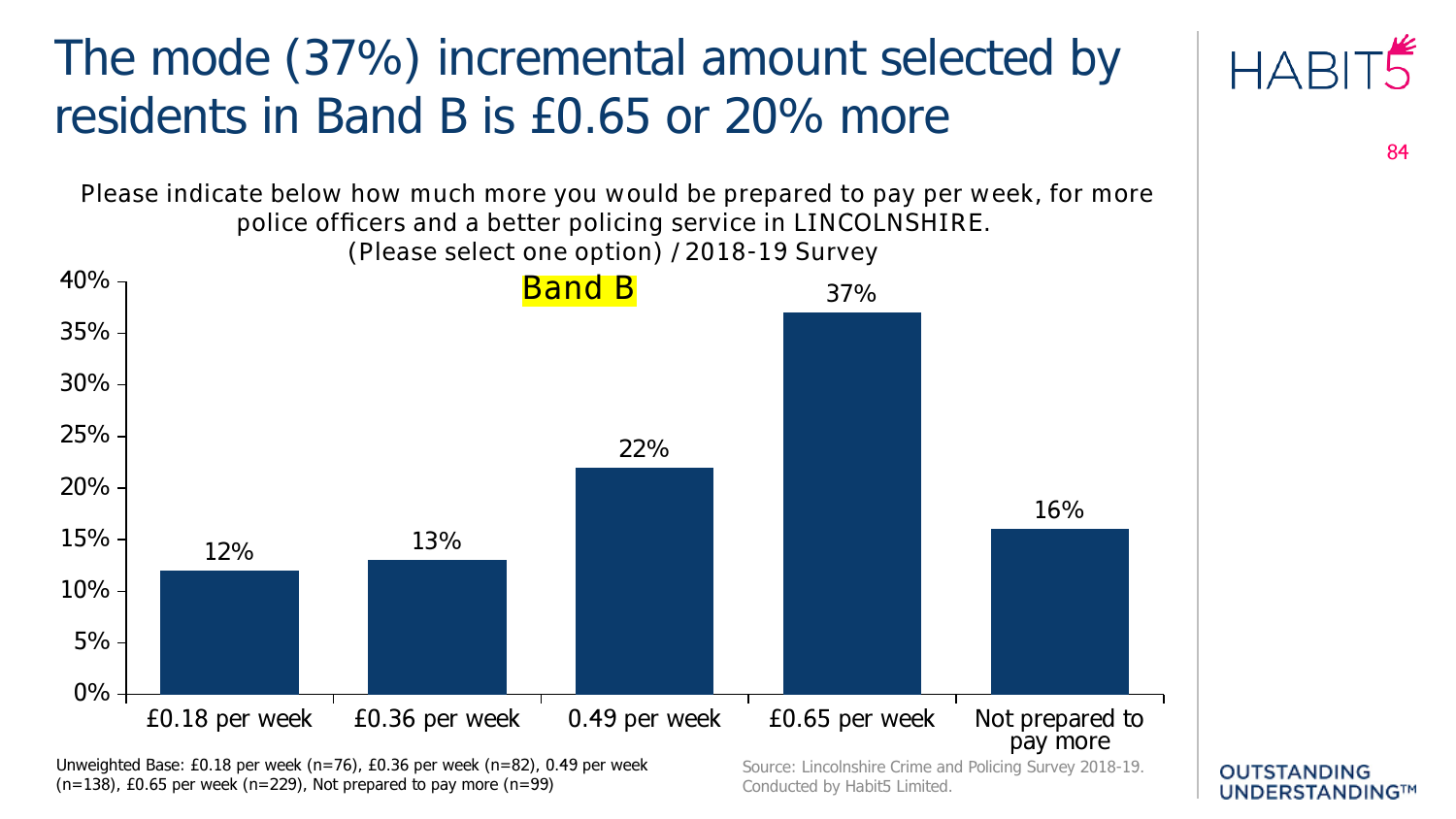

The mode (37%) incremental amount selected by residents in Band B is £0.65 or 20% more
84
Please indicate below how much more you would be prepared to pay per week, for more police officers and a better policing service in LINCOLNSHIRE.
(Please select one option) /2018-19 Survey

### Chart

| Category | 2018 |
|---|---|
| £0.18 per week | 0.12 |
| £0.36 per week | 0.13 |
| 0.49 per week | 0.22 |
| £0.65 per week | 0.37 |
| Not prepared to pay more | 0.16 |
Band B
Unweighted Base: £0.18 per week (n=76), £0.36 per week (n=82), 0.49 per week (n=138), £0.65 per week (n=229), Not prepared to pay more (n=99)
Source: Lincolnshire Crime and Policing Survey 2018-19. Conducted by Habit5 Limited.